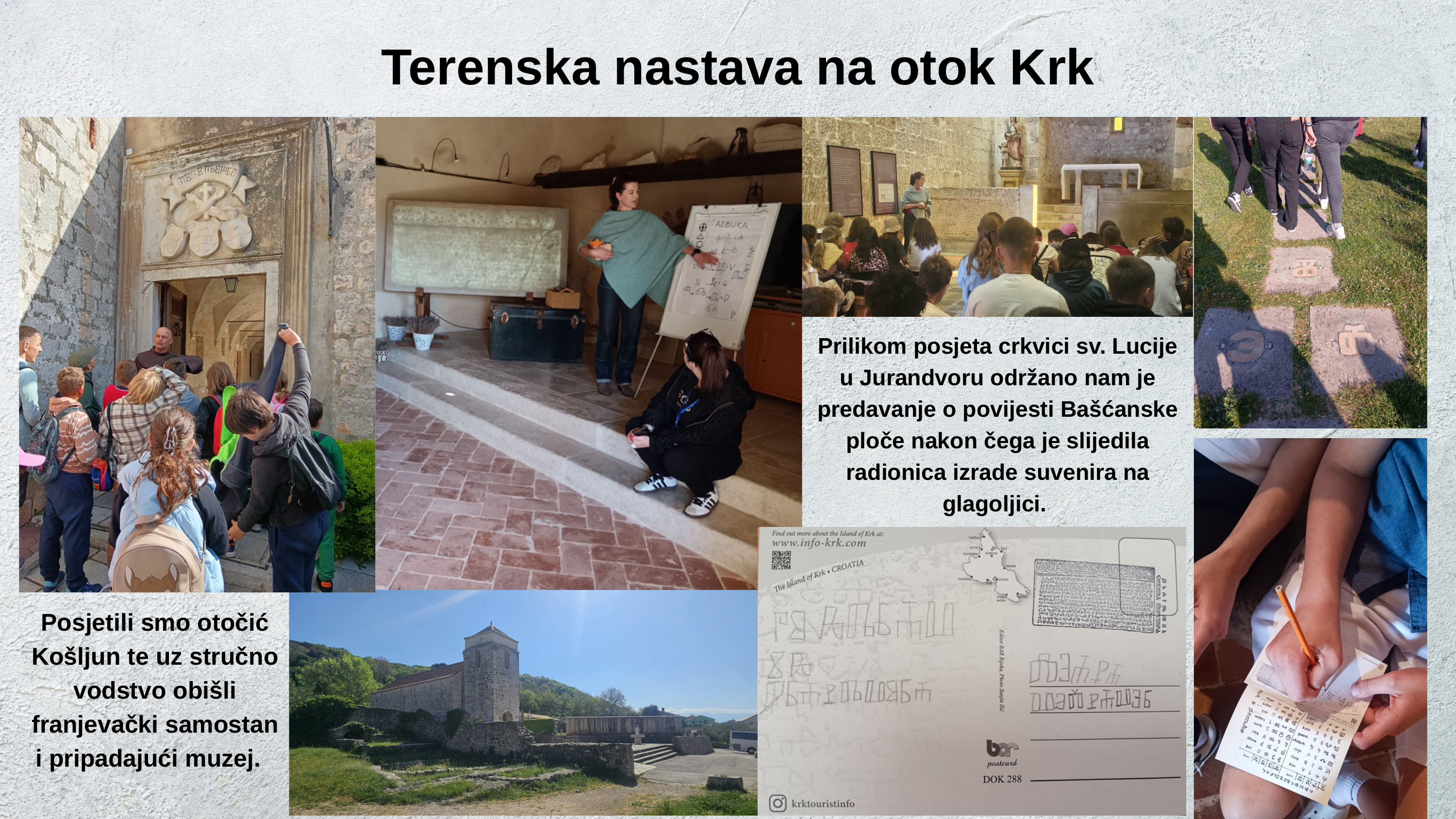

Terenska nastava na otok Krk

Prilikom posjeta crkvici sv. Lucije u Jurandvoru održano nam je predavanje o povijesti Bašćanske ploče nakon čega je slijedila radionica izrade suvenira na glagoljici.

Posjetili smo otočić Košljun te uz stručno vodstvo obišli franjevački samostan i pripadajući muzej.